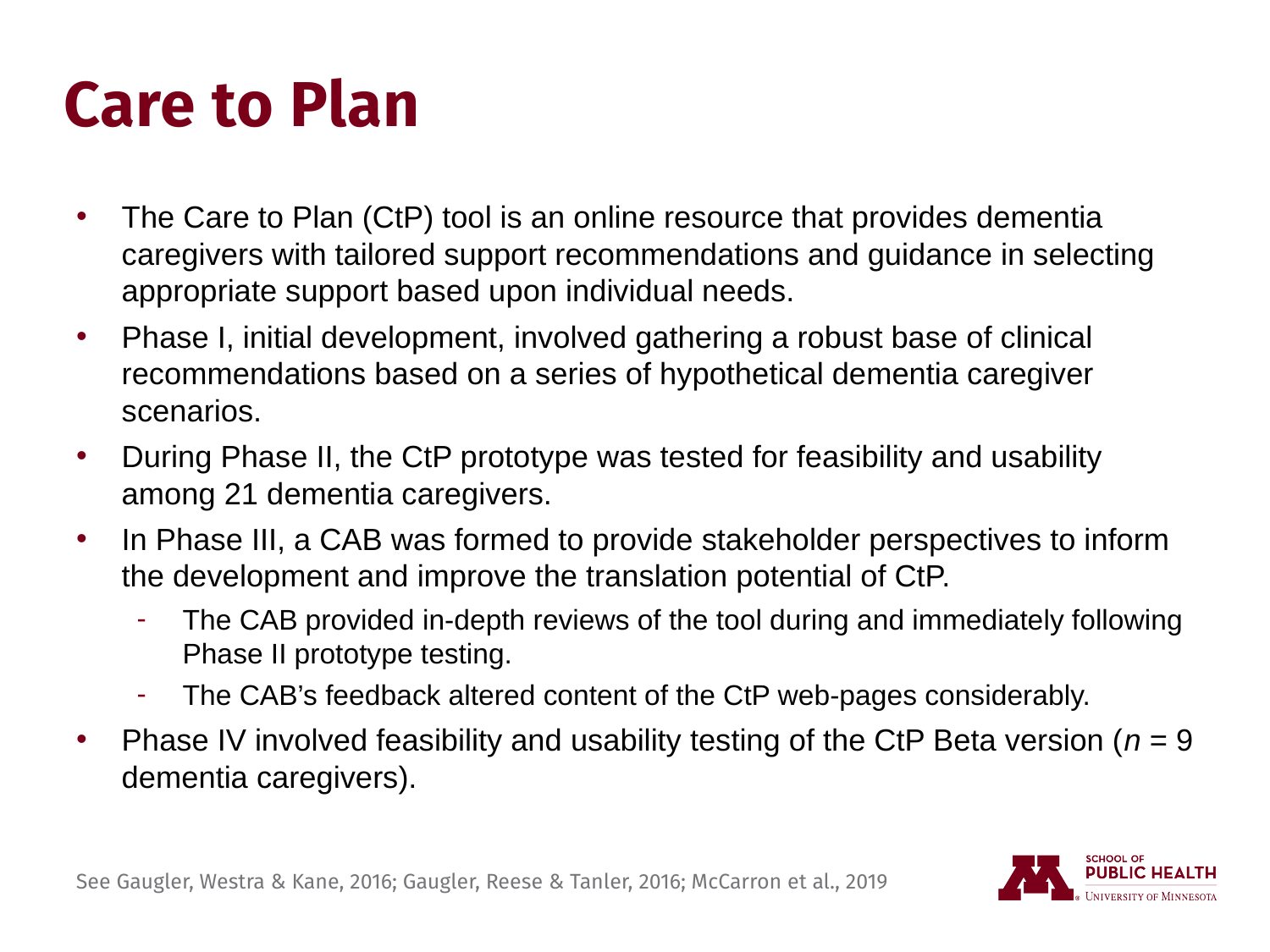

# Care to Plan
The Care to Plan (CtP) tool is an online resource that provides dementia caregivers with tailored support recommendations and guidance in selecting appropriate support based upon individual needs.
Phase I, initial development, involved gathering a robust base of clinical recommendations based on a series of hypothetical dementia caregiver scenarios.
During Phase II, the CtP prototype was tested for feasibility and usability among 21 dementia caregivers.
In Phase III, a CAB was formed to provide stakeholder perspectives to inform the development and improve the translation potential of CtP.
The CAB provided in-depth reviews of the tool during and immediately following Phase II prototype testing.
The CAB’s feedback altered content of the CtP web-pages considerably.
Phase IV involved feasibility and usability testing of the CtP Beta version (n = 9 dementia caregivers).
See Gaugler, Westra & Kane, 2016; Gaugler, Reese & Tanler, 2016; McCarron et al., 2019